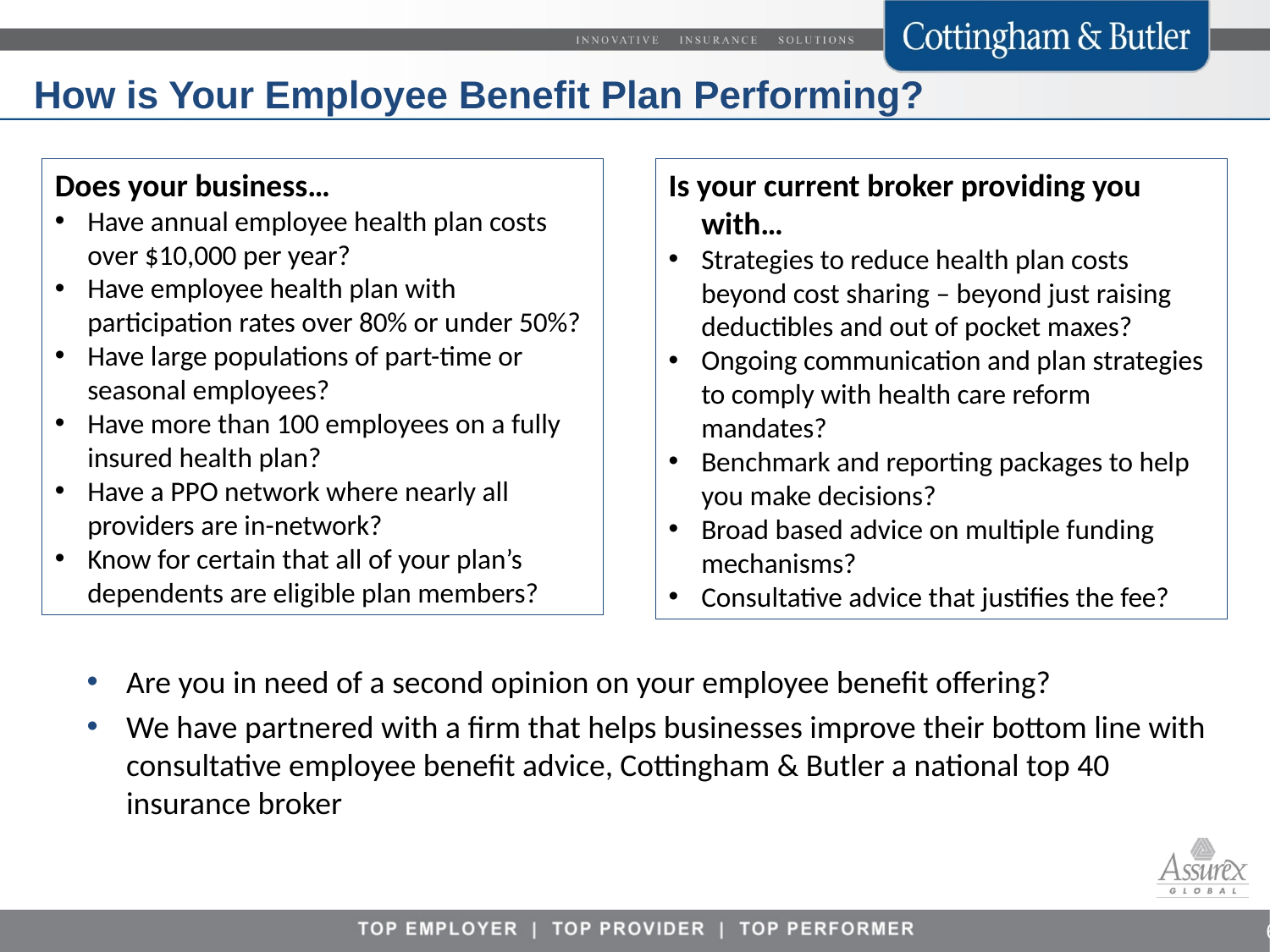

# How is Your Employee Benefit Plan Performing?
Does your business…
Have annual employee health plan costs over $10,000 per year?
Have employee health plan with participation rates over 80% or under 50%?
Have large populations of part-time or seasonal employees?
Have more than 100 employees on a fully insured health plan?
Have a PPO network where nearly all providers are in-network?
Know for certain that all of your plan’s dependents are eligible plan members?
Is your current broker providing you with…
Strategies to reduce health plan costs beyond cost sharing – beyond just raising deductibles and out of pocket maxes?
Ongoing communication and plan strategies to comply with health care reform mandates?
Benchmark and reporting packages to help you make decisions?
Broad based advice on multiple funding mechanisms?
Consultative advice that justifies the fee?
Are you in need of a second opinion on your employee benefit offering?
We have partnered with a firm that helps businesses improve their bottom line with consultative employee benefit advice, Cottingham & Butler a national top 40 insurance broker